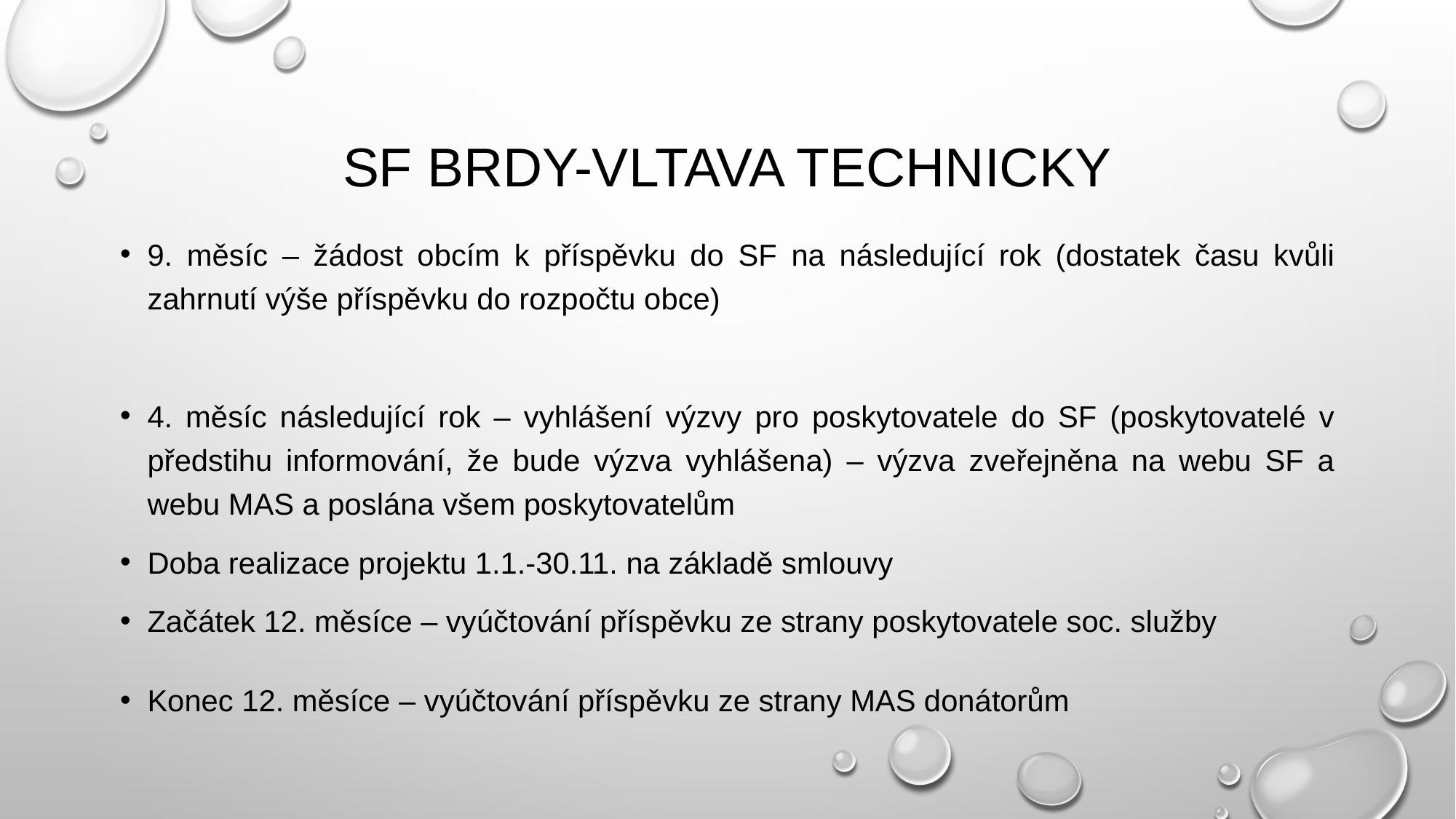

# SF Brdy-Vltava technicky
9. měsíc – žádost obcím k příspěvku do SF na následující rok (dostatek času kvůli zahrnutí výše příspěvku do rozpočtu obce)

4. měsíc následující rok – vyhlášení výzvy pro poskytovatele do SF (poskytovatelé v předstihu informování, že bude výzva vyhlášena) – výzva zveřejněna na webu SF a webu MAS a poslána všem poskytovatelům
Doba realizace projektu 1.1.-30.11. na základě smlouvy
Začátek 12. měsíce – vyúčtování příspěvku ze strany poskytovatele soc. služby

Konec 12. měsíce – vyúčtování příspěvku ze strany MAS donátorům